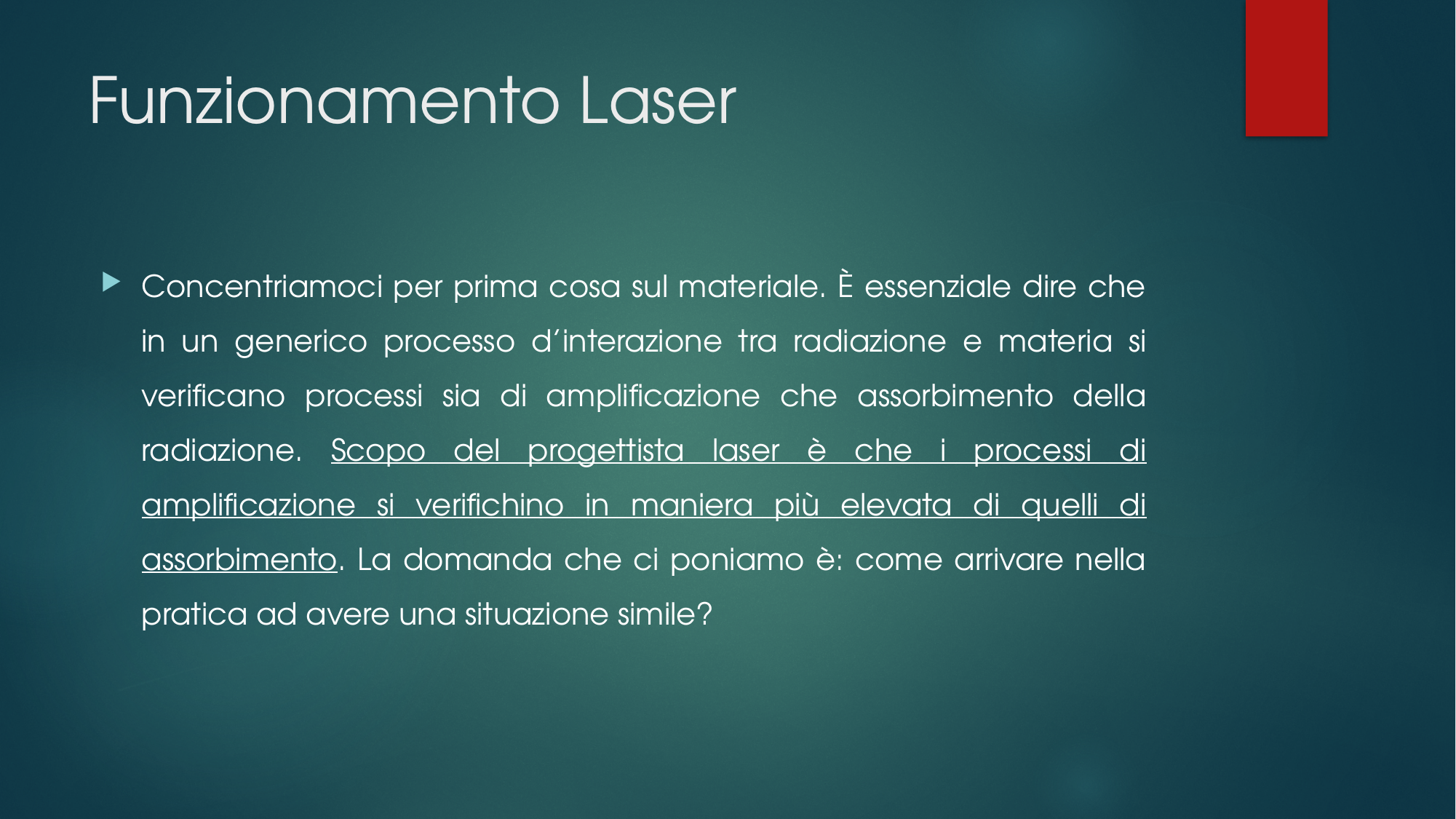

# Funzionamento Laser
Concentriamoci per prima cosa sul materiale. È essenziale dire che in un generico processo d’interazione tra radiazione e materia si verificano processi sia di amplificazione che assorbimento della radiazione. Scopo del progettista laser è che i processi di amplificazione si verifichino in maniera più elevata di quelli di assorbimento. La domanda che ci poniamo è: come arrivare nella pratica ad avere una situazione simile?